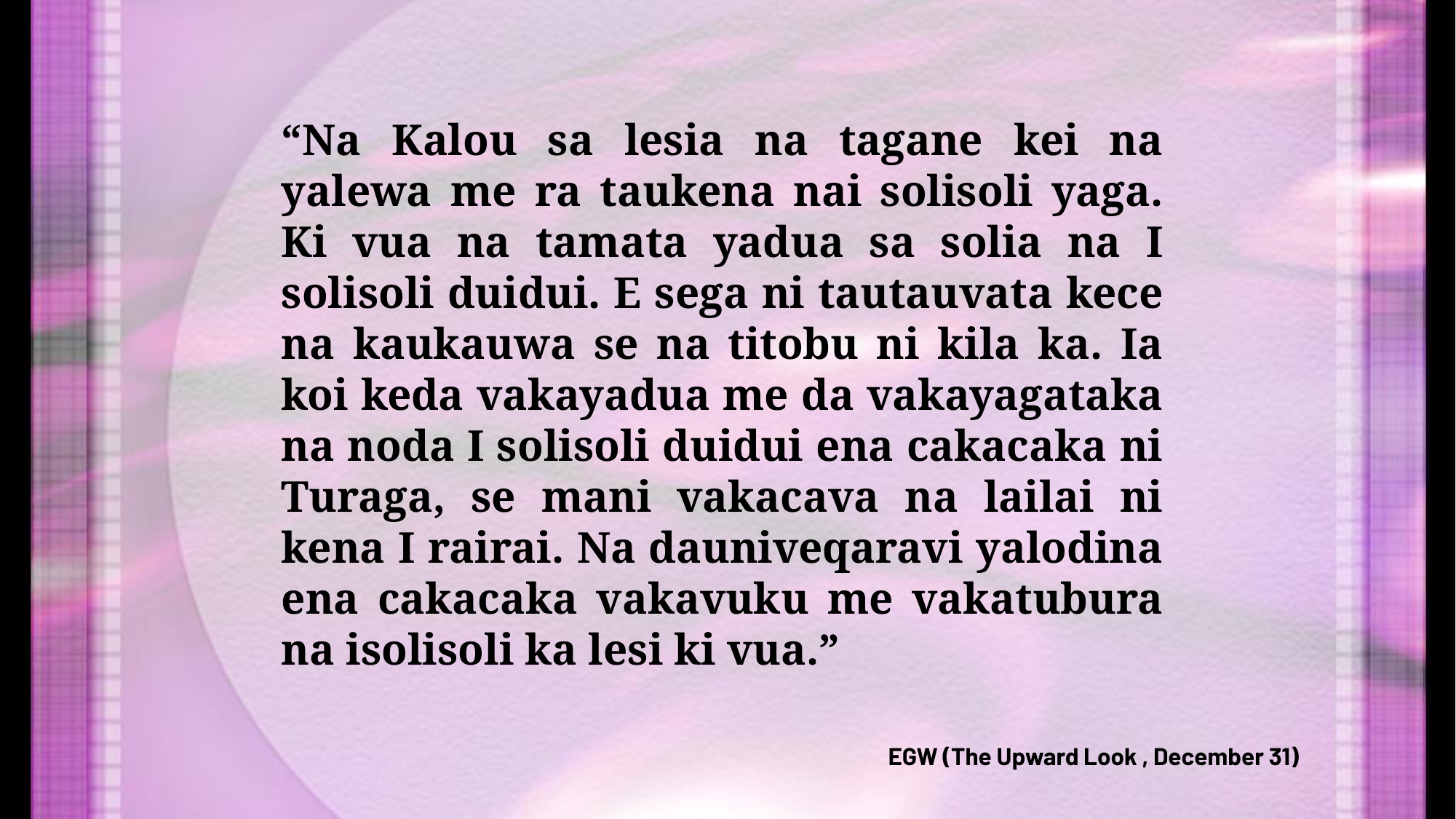

“Na Kalou sa lesia na tagane kei na yalewa me ra taukena nai solisoli yaga. Ki vua na tamata yadua sa solia na I solisoli duidui. E sega ni tautauvata kece na kaukauwa se na titobu ni kila ka. Ia koi keda vakayadua me da vakayagataka na noda I solisoli duidui ena cakacaka ni Turaga, se mani vakacava na lailai ni kena I rairai. Na dauniveqaravi yalodina ena cakacaka vakavuku me vakatubura na isolisoli ka lesi ki vua.”
EGW (The Upward Look , December 31)